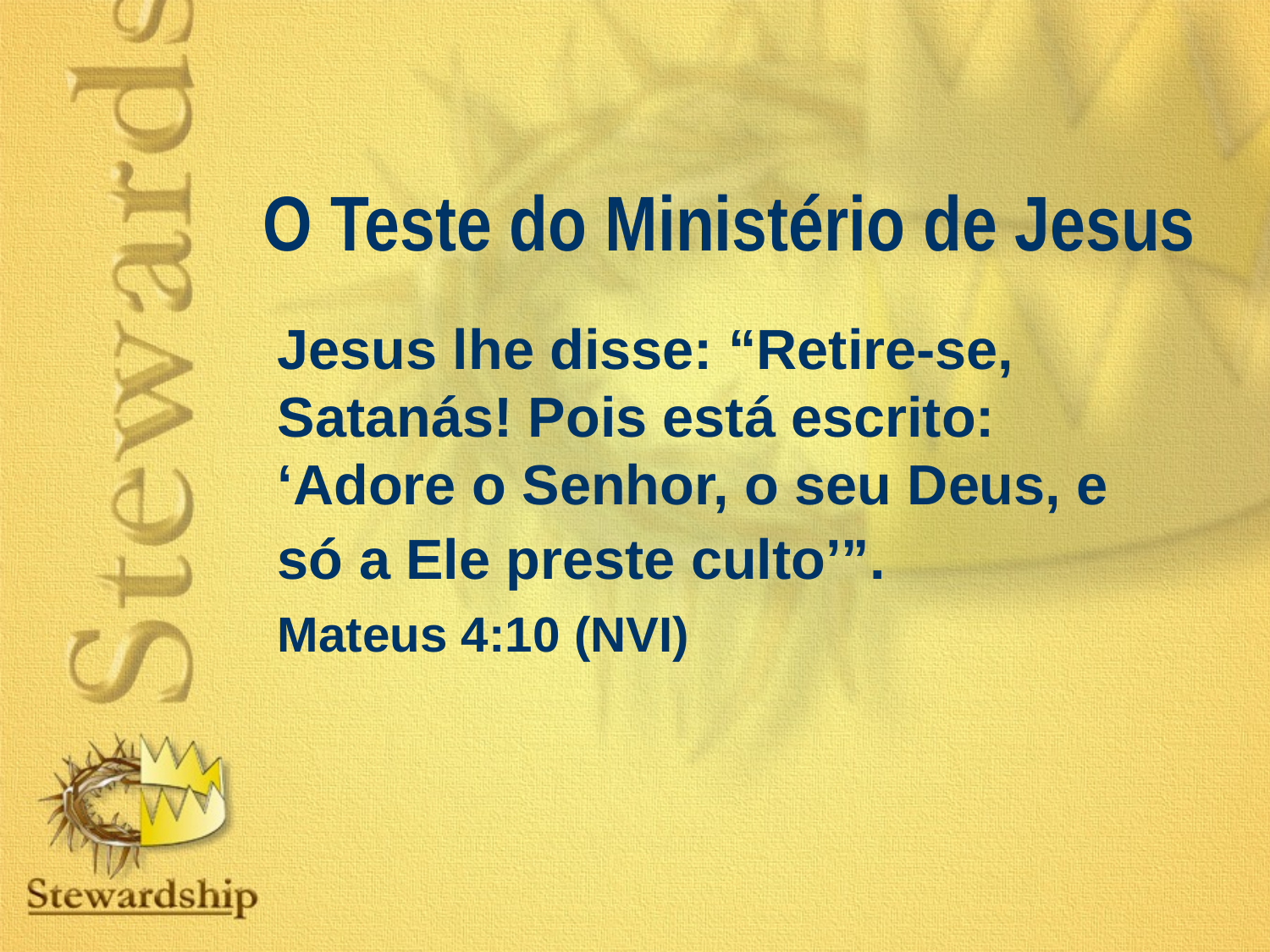

# O Teste do Ministério de Jesus
Jesus lhe disse: “Retire-se, Satanás! Pois está escrito: ‘Adore o Senhor, o seu Deus, e só a Ele preste culto’”.
Mateus 4:10 (NVI)